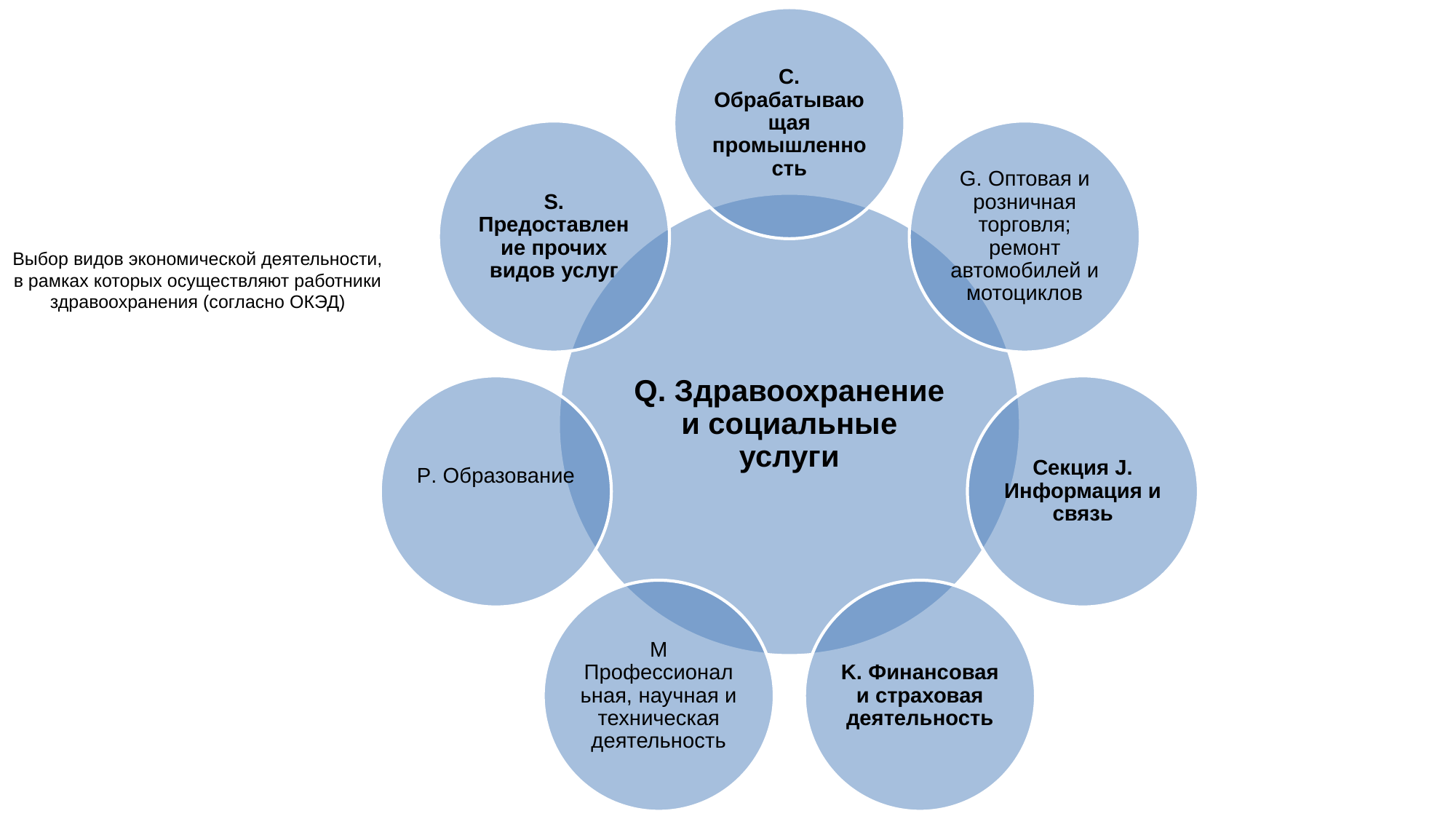

Q. Здравоохранение и социальные услуги
С. Обрабатывающая промышленность
G. Оптовая и розничная торговля; ремонт автомобилей и мотоциклов
Секция J. Информация и связь
K. Финансовая и страховая деятельность
M Профессиональная, научная и техническая деятельность
P. Образование

S. Предоставление прочих видов услуг
# Выбор видов экономической деятельности, в рамках которых осуществляют работники здравоохранения (согласно ОКЭД)